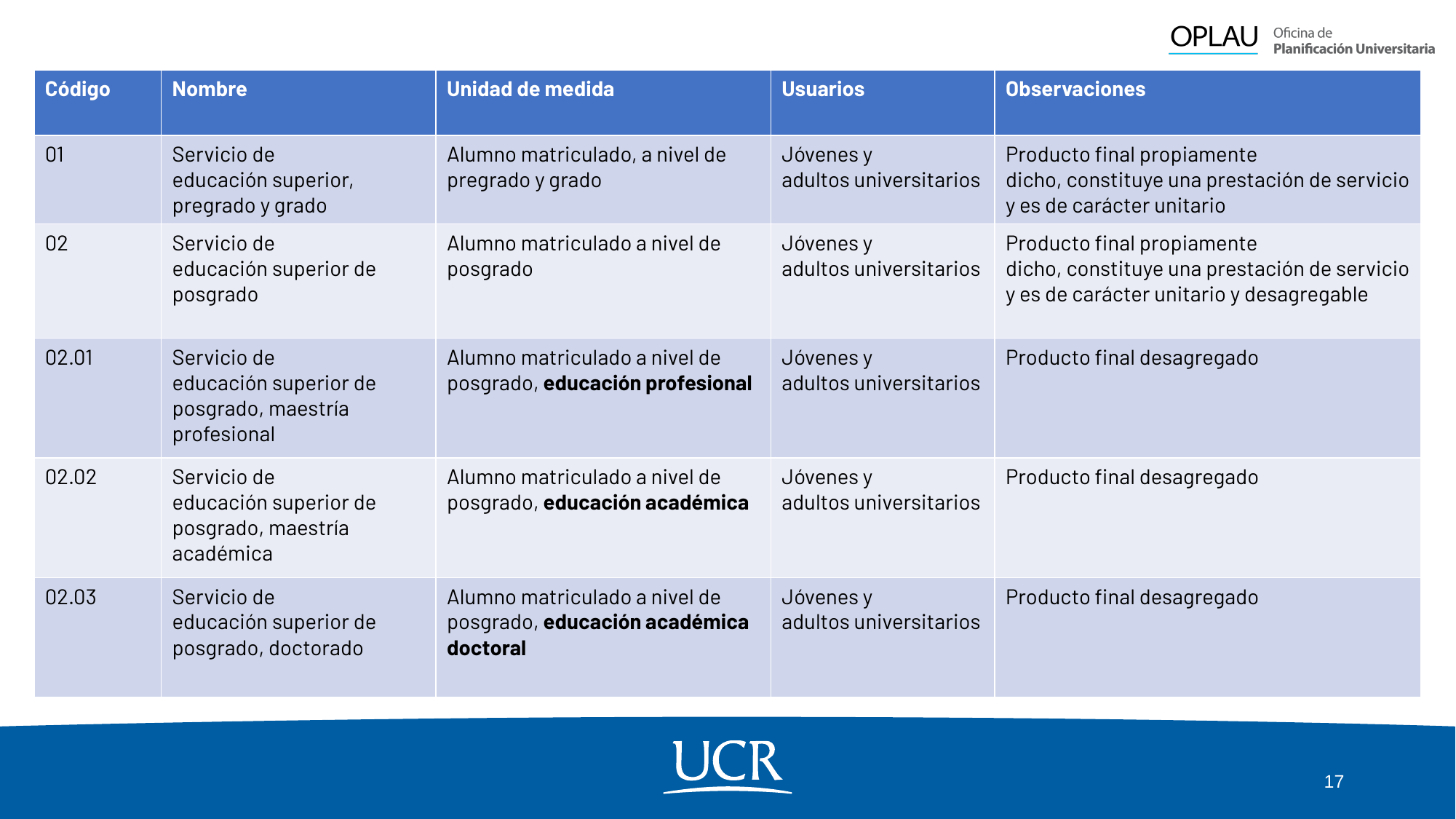

| Código | Nombre | Unidad de medida | Usuarios | Observaciones |
| --- | --- | --- | --- | --- |
| 01 | Servicio de educación superior, pregrado y grado | Alumno matriculado, a nivel de pregrado y grado | Jóvenes y adultos universitarios | Producto final propiamente dicho, constituye una prestación de servicio y es de carácter unitario |
| 02 | Servicio de educación superior de posgrado | Alumno matriculado a nivel de posgrado | Jóvenes y adultos universitarios | Producto final propiamente dicho, constituye una prestación de servicio y es de carácter unitario y desagregable |
| 02.01 | Servicio de educación superior de posgrado, maestría profesional | Alumno matriculado a nivel de posgrado, educación profesional | Jóvenes y adultos universitarios | Producto final desagregado |
| 02.02 | Servicio de educación superior de posgrado, maestría académica | Alumno matriculado a nivel de posgrado, educación académica | Jóvenes y adultos universitarios | Producto final desagregado |
| 02.03 | Servicio de educación superior de posgrado, doctorado | Alumno matriculado a nivel de posgrado, educación académica doctoral | Jóvenes y adultos universitarios | Producto final desagregado |
17